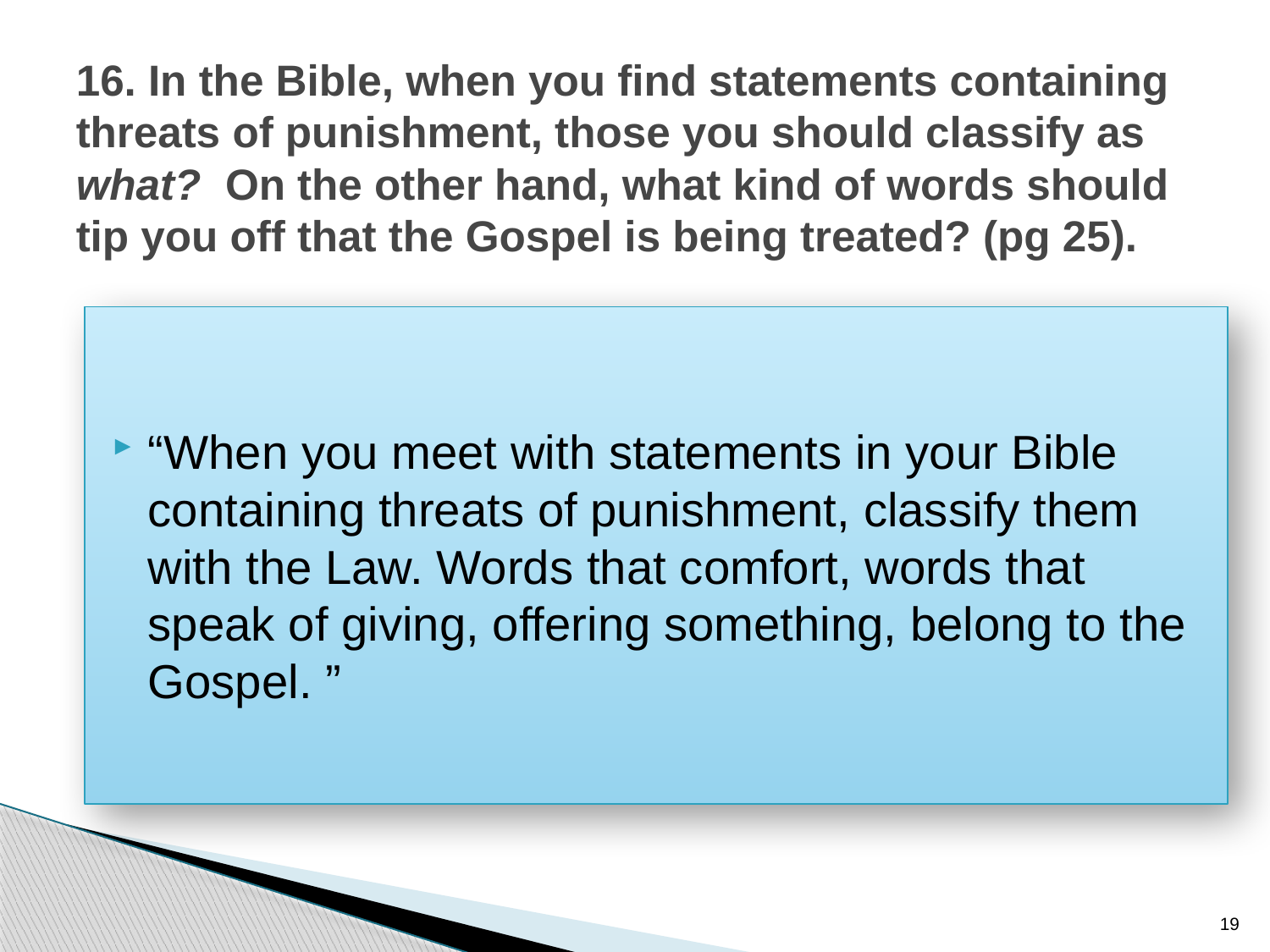

# 16. In the Bible, when you find statements containing threats of punishment, those you should classify as what?  On the other hand, what kind of words should tip you off that the Gospel is being treated? (pg 25).
“When you meet with statements in your Bible containing threats of punishment, classify them with the Law. Words that comfort, words that speak of giving, offering something, belong to the Gospel. ”
19